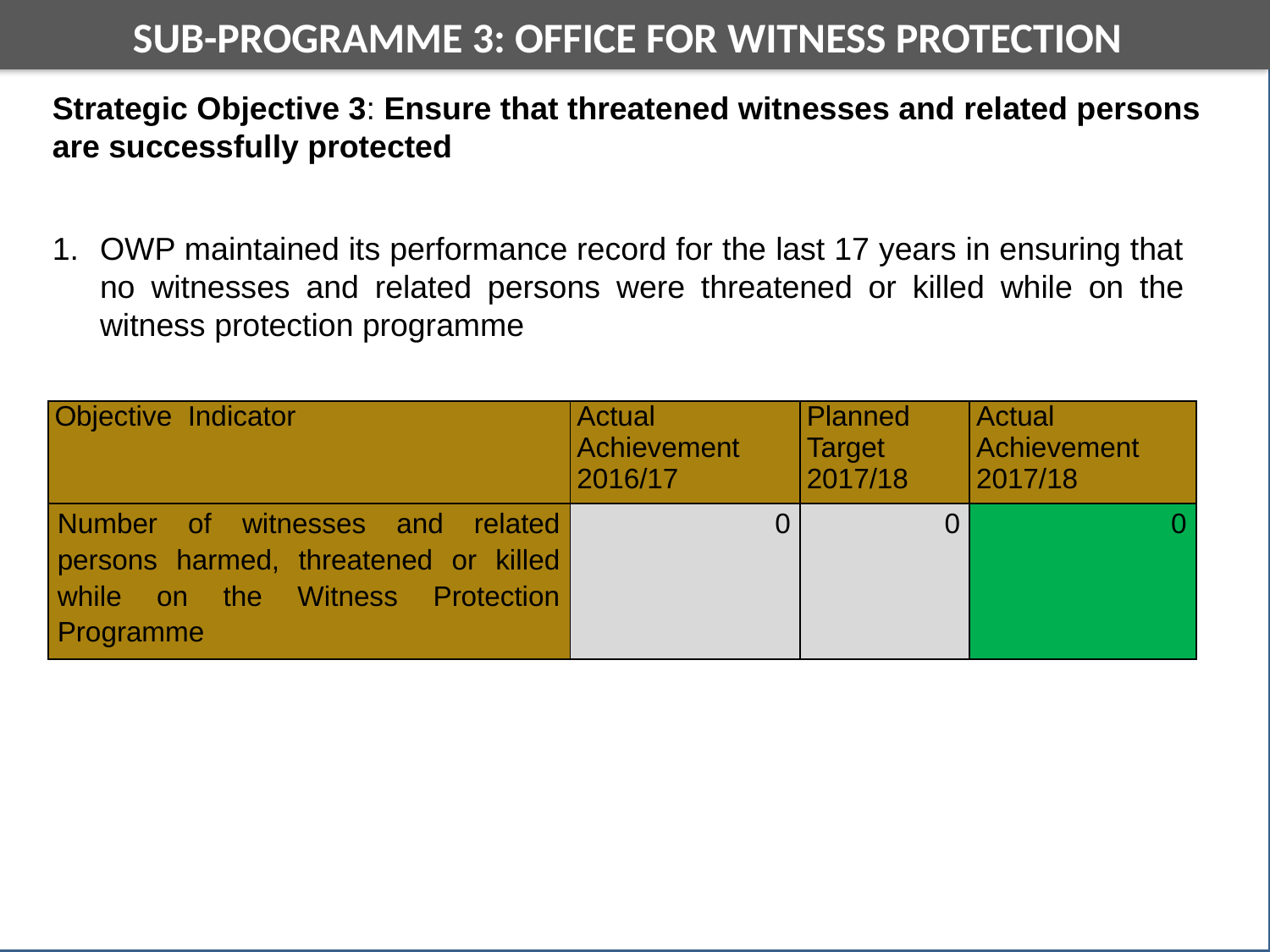

SUB-PROGRAMME 3: OFFICE FOR WITNESS PROTECTION
Performance Indicator
Actual Achievement 2015/2016
Planned Target 2016/2017
Actual Achievement 2016/2017
16.5
Policy Framework of Prevention and Combating of Trafficking in Persons submitted to Parliament by target date
-
31 August 2016
-
16.6
Number of policy dialogues held with stakeholders in human rights sector
22
3
21
16.7
Number of municipalities which participated in the NAP dialogues
77
70
104
DEPARTMENTAL PERFORMANCE: PROGRAMME 3
Strategic Objective 3: Ensure that threatened witnesses and related persons are successfully protected

OWP maintained its performance record for the last 17 years in ensuring that no witnesses and related persons were threatened or killed while on the witness protection programme
| Objective Indicator | Actual Achievement 2016/17 | Planned Target 2017/18 | Actual Achievement 2017/18 |
| --- | --- | --- | --- |
| Number of witnesses and related persons harmed, threatened or killed while on the Witness Protection Programme | 0 | 0 | 0 |